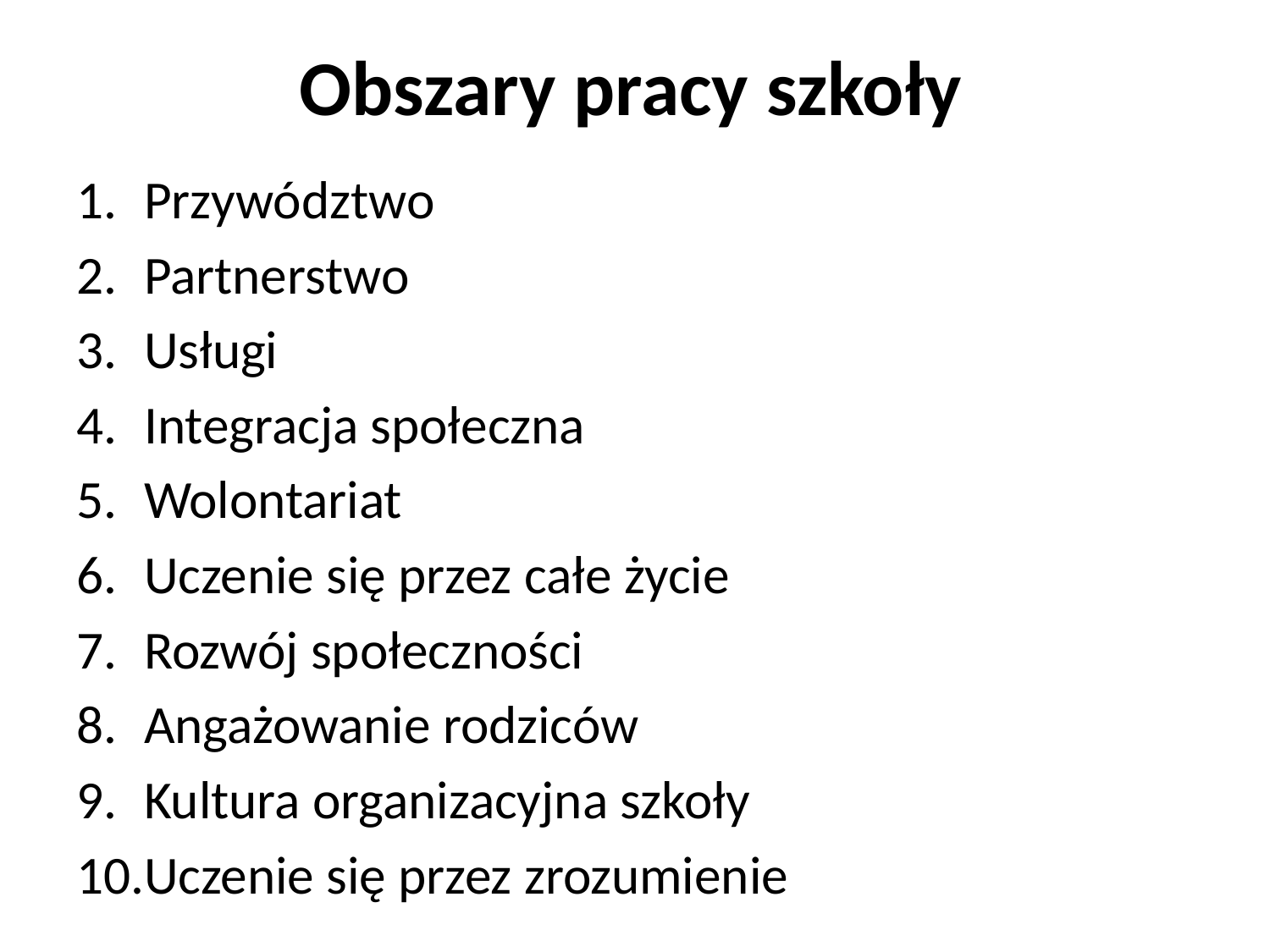

# Obszary pracy szkoły
Przywództwo
Partnerstwo
Usługi
Integracja społeczna
Wolontariat
Uczenie się przez całe życie
Rozwój społeczności
Angażowanie rodziców
Kultura organizacyjna szkoły
Uczenie się przez zrozumienie